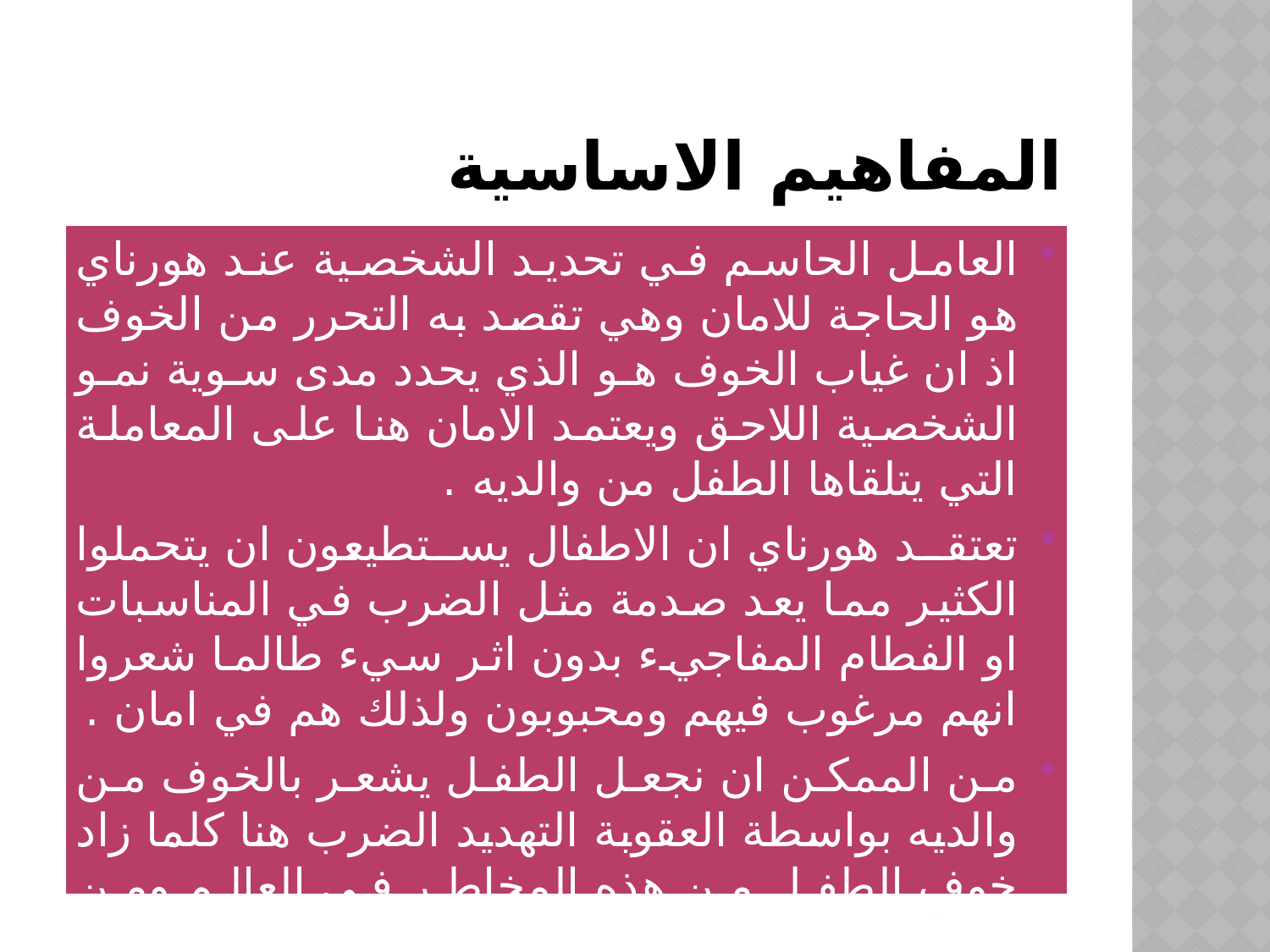

# المفاهيم الاساسية
العامل الحاسم في تحديد الشخصية عند هورناي هو الحاجة للامان وهي تقصد به التحرر من الخوف اذ ان غياب الخوف هو الذي يحدد مدى سوية نمو الشخصية اللاحق ويعتمد الامان هنا على المعاملة التي يتلقاها الطفل من والديه .
تعتقد هورناي ان الاطفال يستطيعون ان يتحملوا الكثير مما يعد صدمة مثل الضرب في المناسبات او الفطام المفاجيء بدون اثر سيء طالما شعروا انهم مرغوب فيهم ومحبوبون ولذلك هم في امان .
من الممكن ان نجعل الطفل يشعر بالخوف من والديه بواسطة العقوبة التهديد الضرب هنا كلما زاد خوف الطفل من هذه المخاطر في العالم ومن والديه زاد كبته للكراهية نحو الوالدين